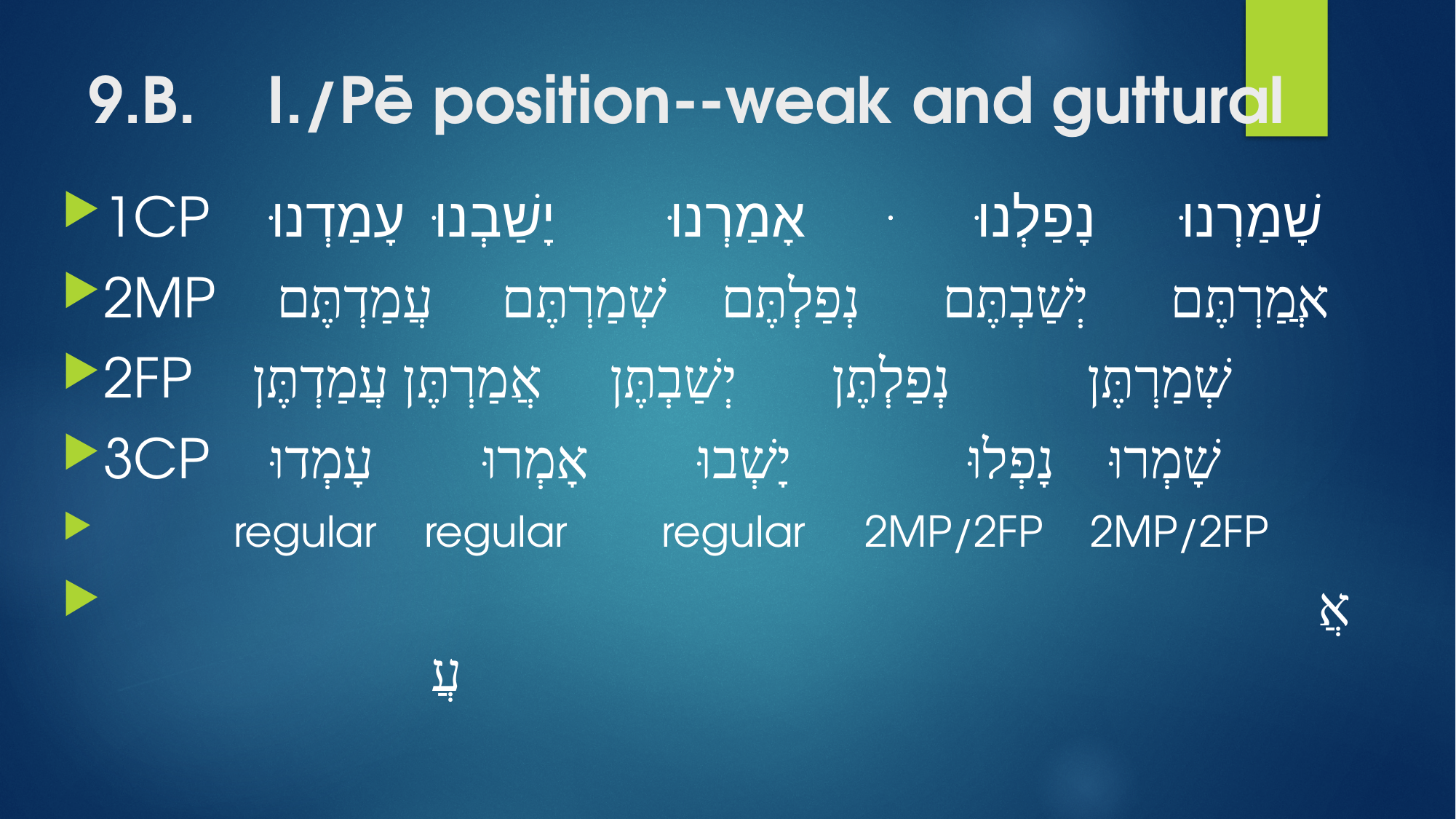

# 9.B.    Ι./Pē position--weak and guttural
1CP    שָׁמַרְנוּ      נָפַלְנוּ      ּּּ      אָמַרְנוּ        יָשַׁבְנוּ  עָמַדְנוּ
2MP    אֲמַרְתֶּם      יְשַׁבְתֶּם      נְפַלְתֶּם    שְׁמַרְתֶּם     עֲמַדְתֶּם
2FP    שְׁמַרְתֶּן          נְפַלְתֶּן       יְשַׁבְתֶּן     אֲמַרְתֶּן עֲמַדְתֶּן
3CP    שָׁמְרוּ    נָפְלוּ             יָשְׁבוּ        אָמְרוּ        עָמְדוּ
           regular    regular        regular     2MP/2FP    2MP/2FP
						                               		אֲ 	         	עֲ